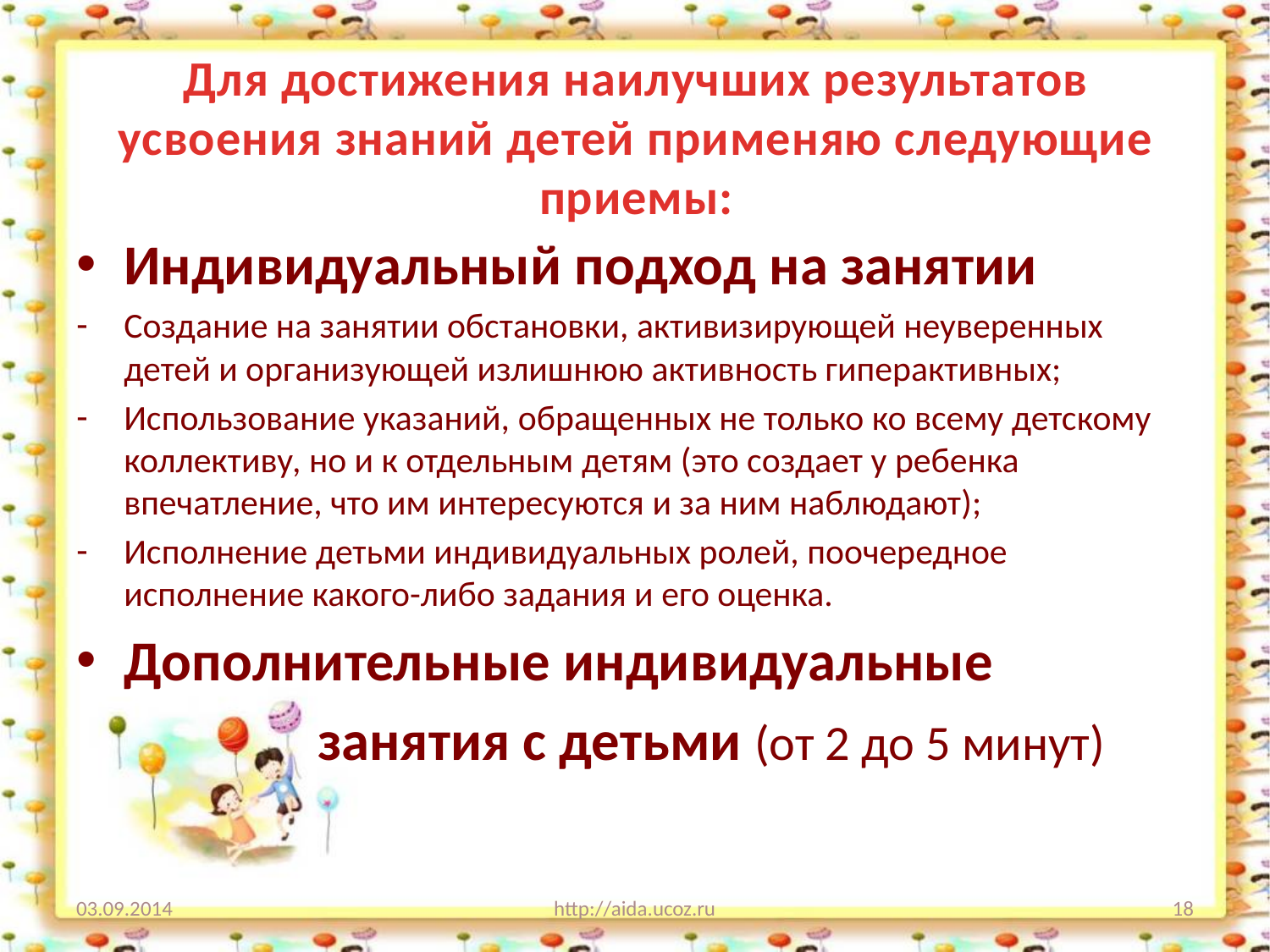

# Для достижения наилучших результатов усвоения знаний детей применяю следующие приемы:
Индивидуальный подход на занятии
Создание на занятии обстановки, активизирующей неуверенных детей и организующей излишнюю активность гиперактивных;
Использование указаний, обращенных не только ко всему детскому коллективу, но и к отдельным детям (это создает у ребенка впечатление, что им интересуются и за ним наблюдают);
Исполнение детьми индивидуальных ролей, поочередное исполнение какого-либо задания и его оценка.
Дополнительные индивидуальные
                   занятия с детьми (от 2 до 5 минут)
03.09.2014
http://aida.ucoz.ru
18